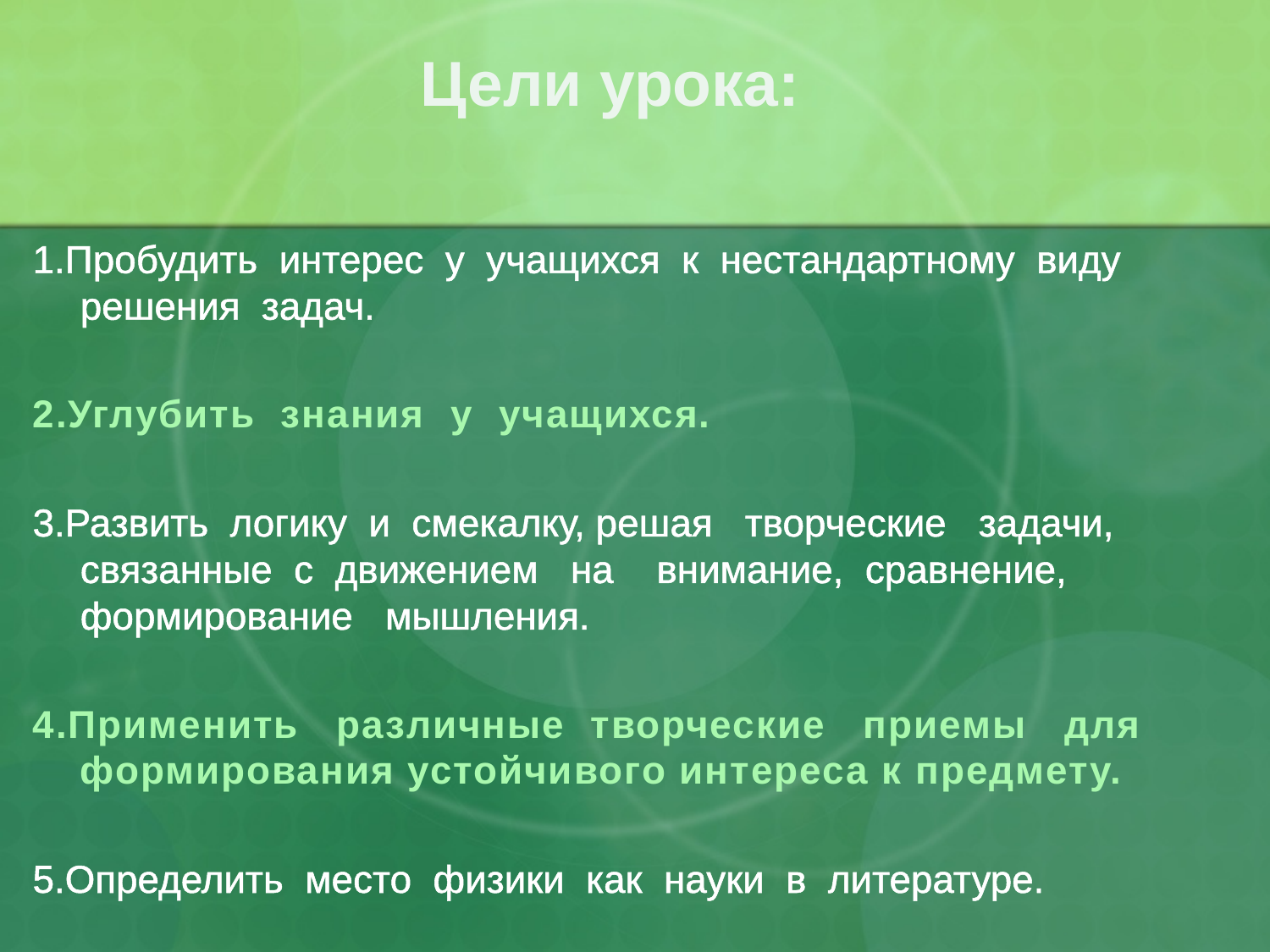

Цели урока:
1.Пробудить  интерес  у  учащихся  к  нестандартному  виду  решения  задач.

2.Углубить  знания  у  учащихся.

3.Развить  логику  и  смекалку, решая   творческие   задачи, связанные  с  движением   на    внимание,  сравнение, формирование   мышления.

4.Применить   различные  творческие   приемы   для формирования устойчивого интереса к предмету.

5.Определить  место  физики  как  науки  в  литературе.